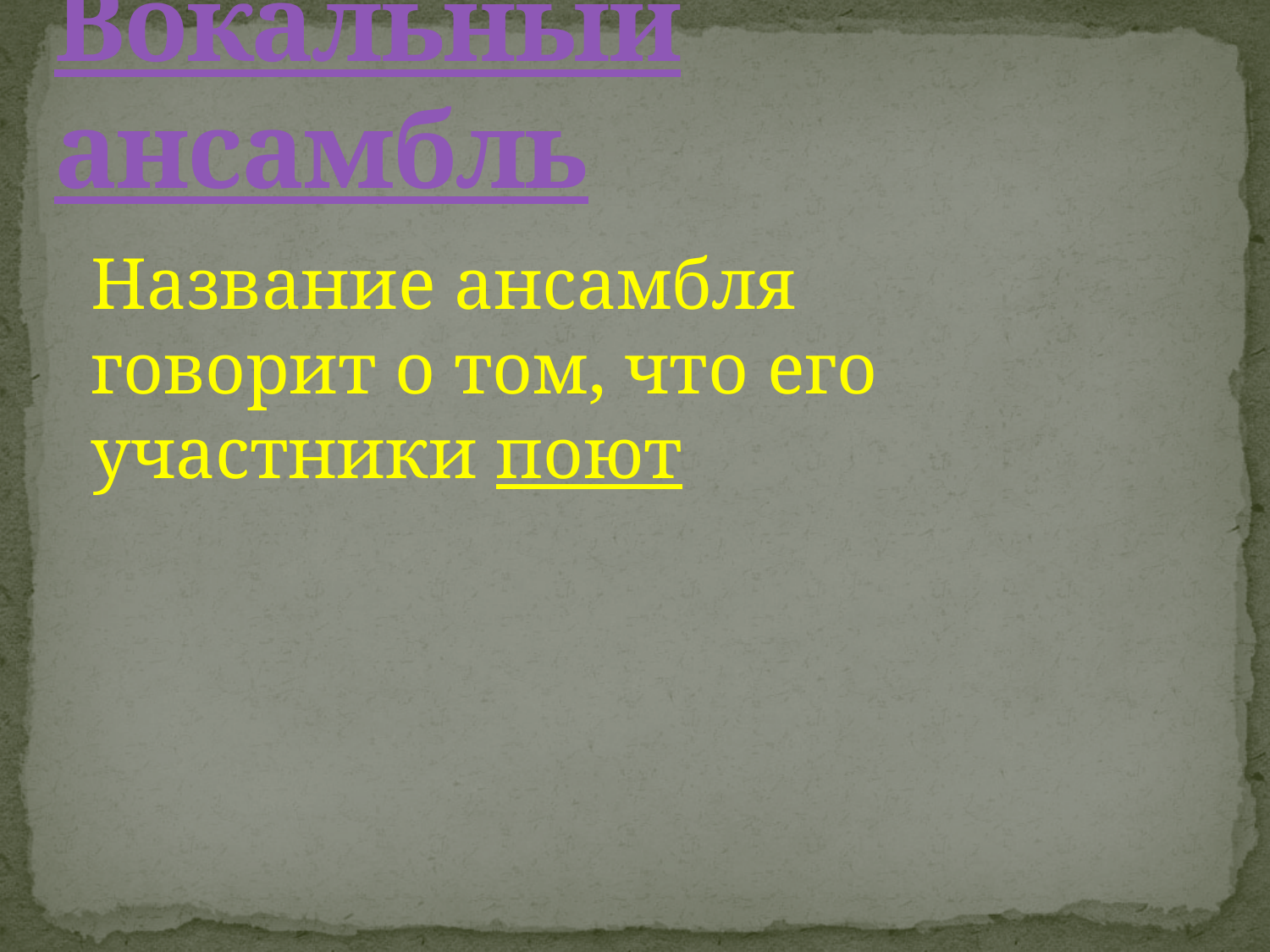

# Вокальный ансамбль
Название ансамбля говорит о том, что его участники поют